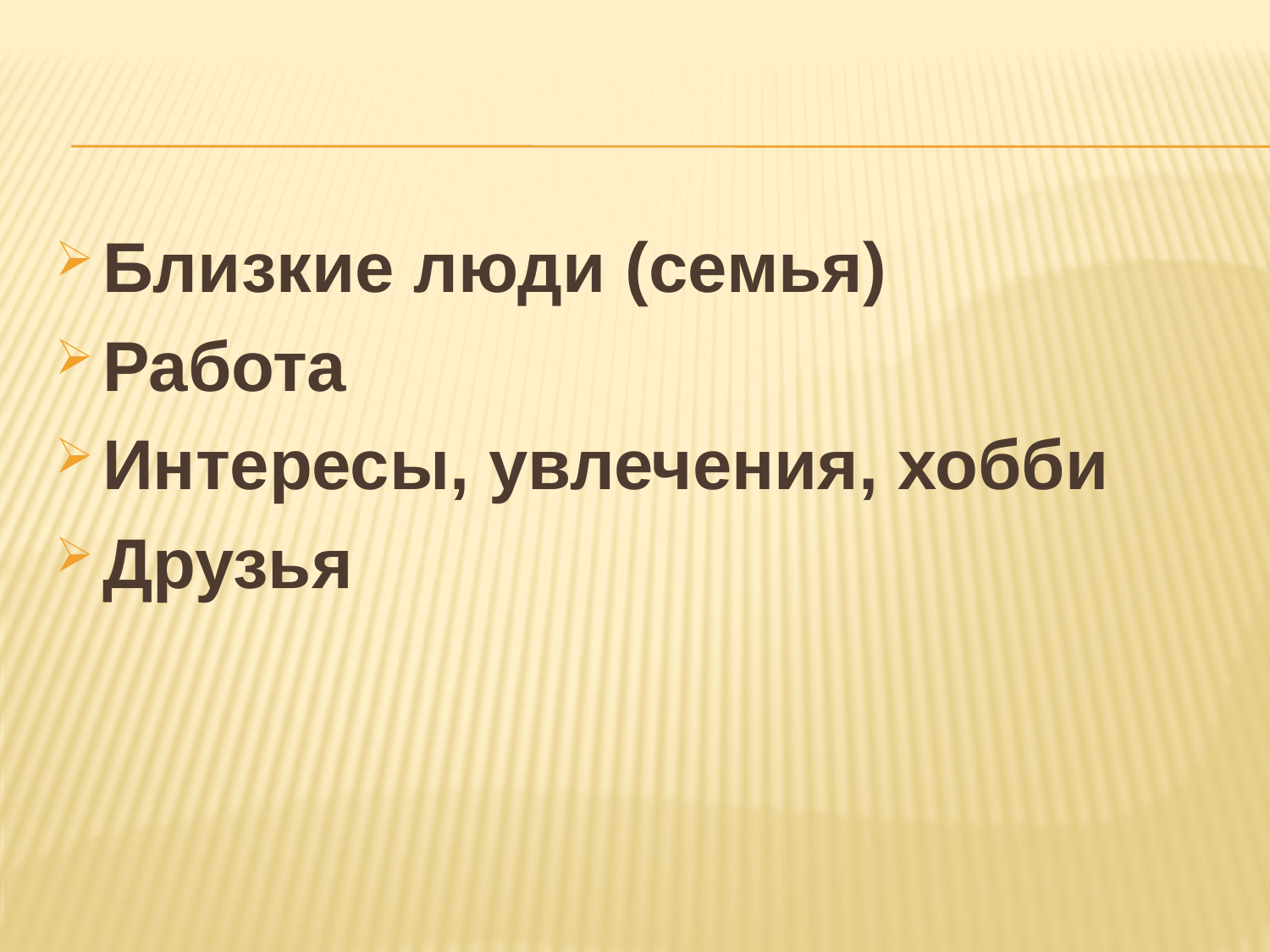

#
Близкие люди (семья)
Работа
Интересы, увлечения, хобби
Друзья